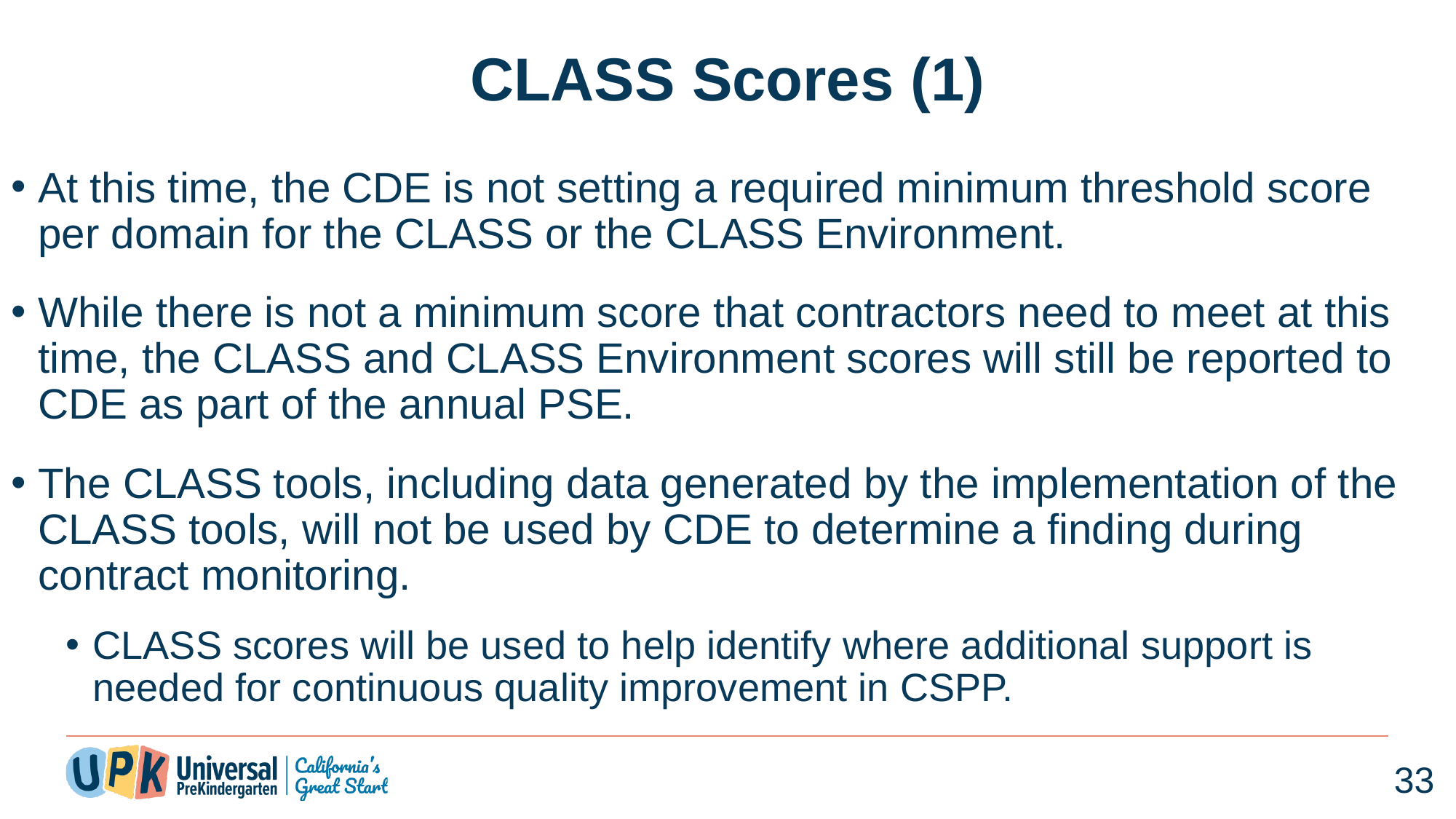

# CLASS Scores (1)
At this time, the CDE is not setting a required minimum threshold score per domain for the CLASS or the CLASS Environment.
While there is not a minimum score that contractors need to meet at this time, the CLASS and CLASS Environment scores will still be reported to CDE as part of the annual PSE.
The CLASS tools, including data generated by the implementation of the CLASS tools, will not be used by CDE to determine a finding during contract monitoring.
CLASS scores will be used to help identify where additional support is needed for continuous quality improvement in CSPP.
33